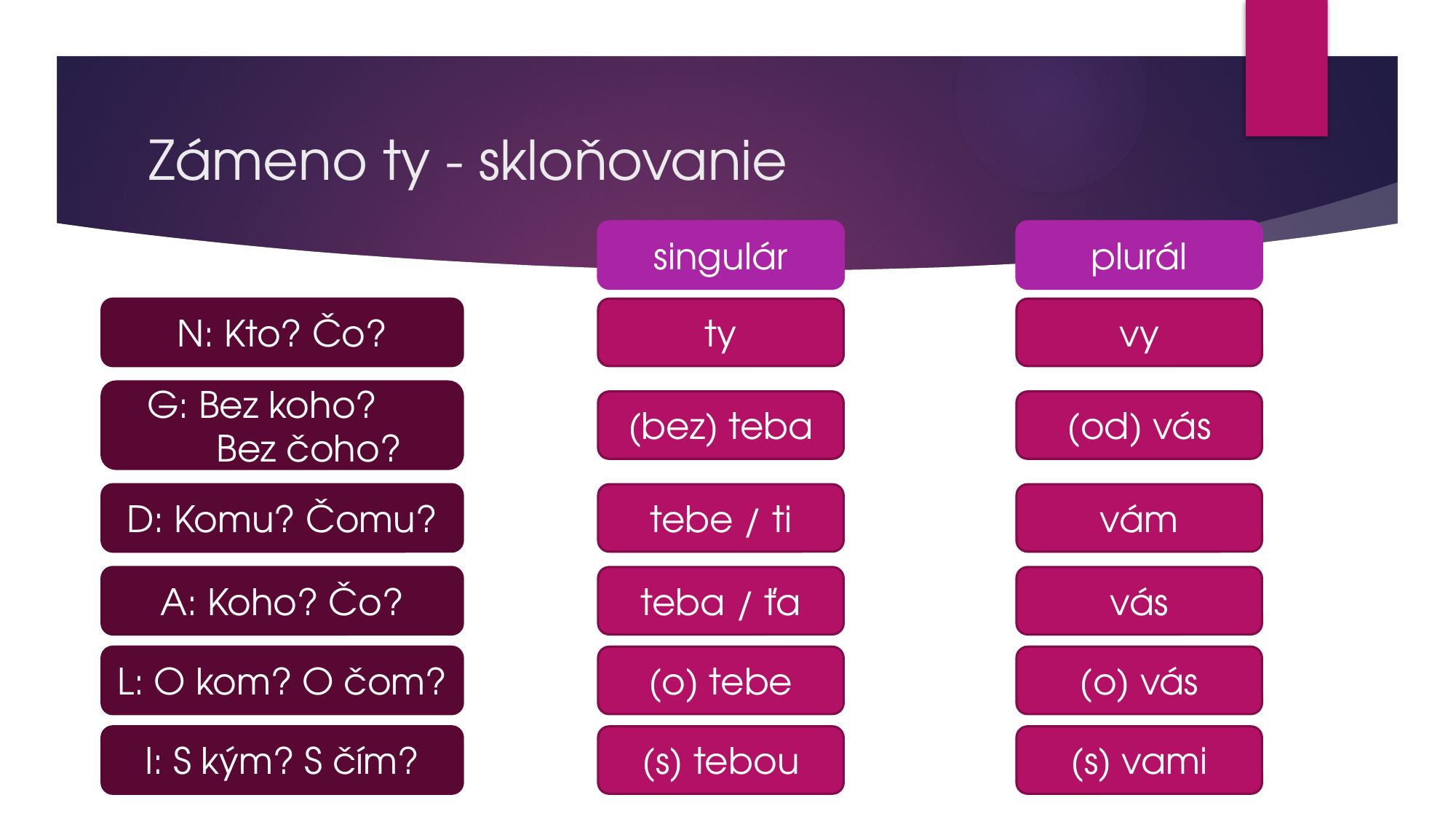

# Zámeno ty - skloňovanie
singulár
plurál
N: Kto? Čo?
ty
vy
G: Bez koho?
          Bez čoho?
(bez) teba
(od) vás
tebe / ti
vám
D: Komu? Čomu?
teba / ťa
vás
A: Koho? Čo?
(o) tebe
(o) vás
L: O kom? O čom?
(s) tebou
(s) vami
I: S kým? S čím?